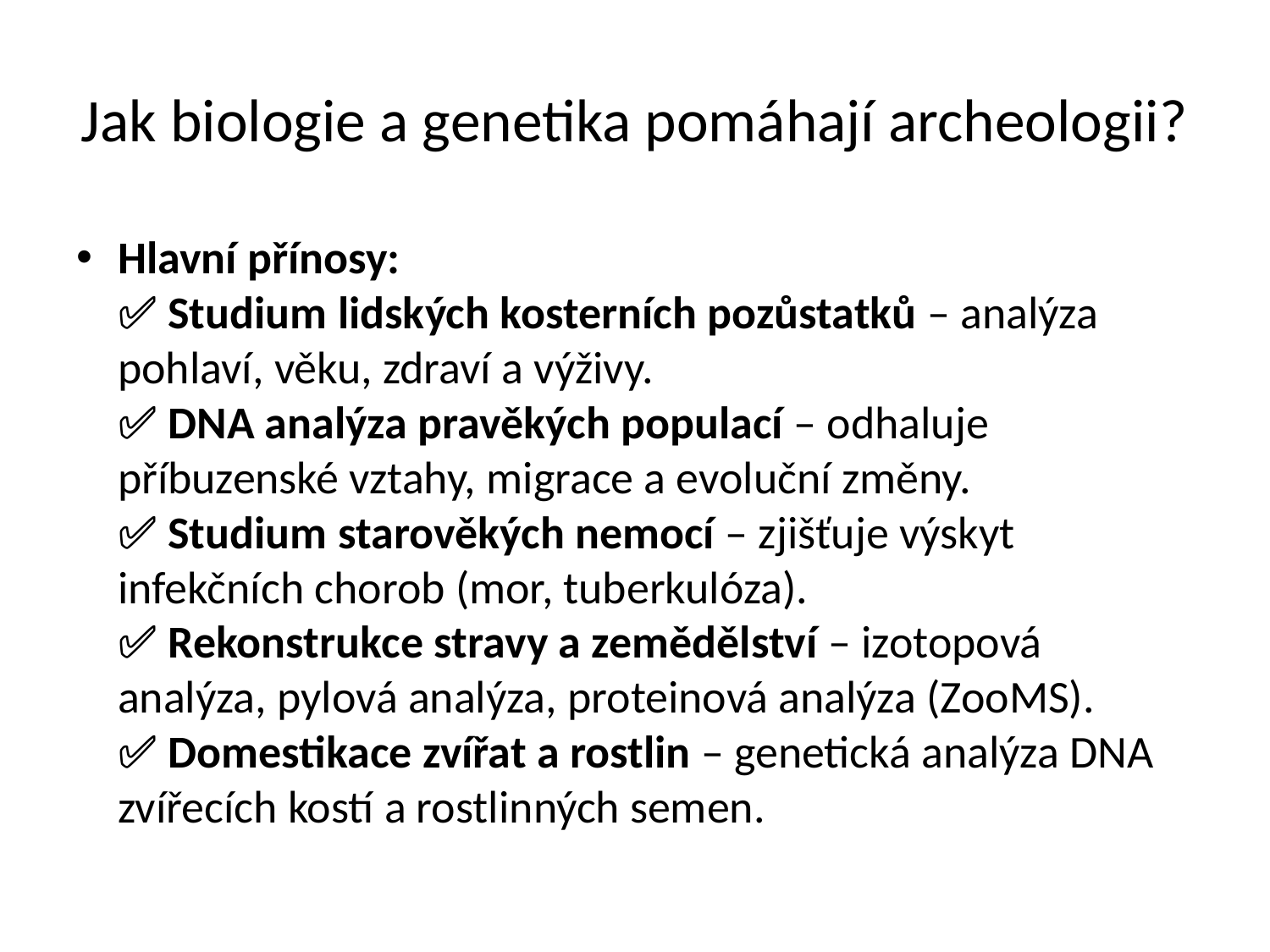

# Jak biologie a genetika pomáhají archeologii?
Hlavní přínosy:
✅ Studium lidských kosterních pozůstatků – analýza pohlaví, věku, zdraví a výživy.
✅ DNA analýza pravěkých populací – odhaluje příbuzenské vztahy, migrace a evoluční změny.
✅ Studium starověkých nemocí – zjišťuje výskyt infekčních chorob (mor, tuberkulóza).
✅ Rekonstrukce stravy a zemědělství – izotopová analýza, pylová analýza, proteinová analýza (ZooMS).
✅ Domestikace zvířat a rostlin – genetická analýza DNA zvířecích kostí a rostlinných semen.